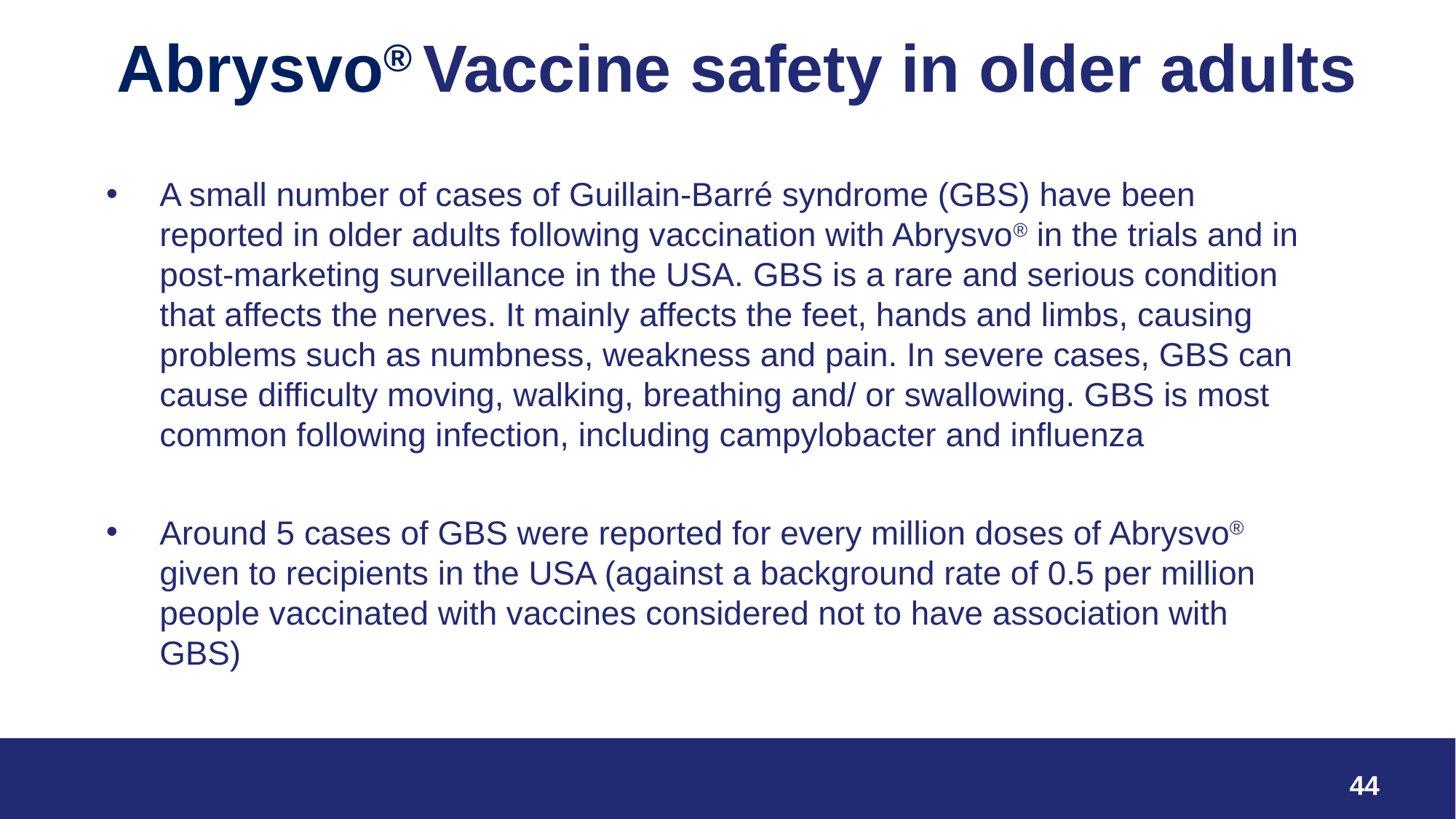

# Abrysvo® Vaccine safety in older adults

A small number of cases of Guillain-Barré syndrome (GBS) have been reported in older adults following vaccination with Abrysvo® in the trials and in post-marketing surveillance in the USA. GBS is a rare and serious condition that affects the nerves. It mainly affects the feet, hands and limbs, causing problems such as numbness, weakness and pain. In severe cases, GBS can cause difficulty moving, walking, breathing and/ or swallowing. GBS is most common following infection, including campylobacter and influenza

Around 5 cases of GBS were reported for every million doses of Abrysvo® given to recipients in the USA (against a background rate of 0.5 per million people vaccinated with vaccines considered not to have association with GBS)

  44